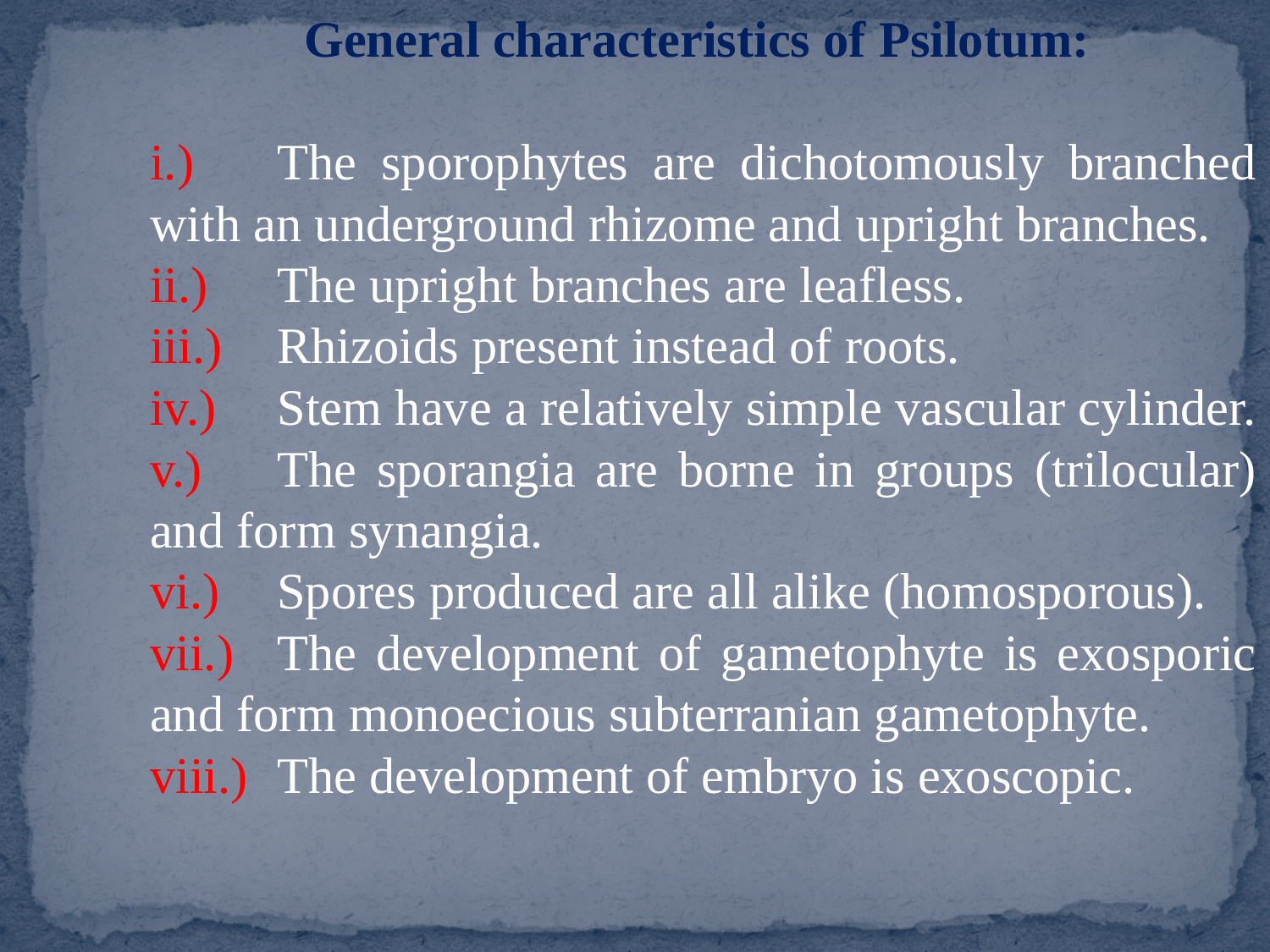

General characteristics of Psilotum:

i.)	The sporophytes are dichotomously branched with an underground rhizome and upright branches.
ii.)	The upright branches are leafless.
iii.)	Rhizoids present instead of roots.
iv.) 	Stem have a relatively simple vascular cylinder.
v.)	The sporangia are borne in groups (trilocular) and form synangia.
vi.)	Spores produced are all alike (homosporous).
vii.)	The development of gametophyte is exosporic and form monoecious subterranian gametophyte.
viii.) 	The development of embryo is exoscopic.